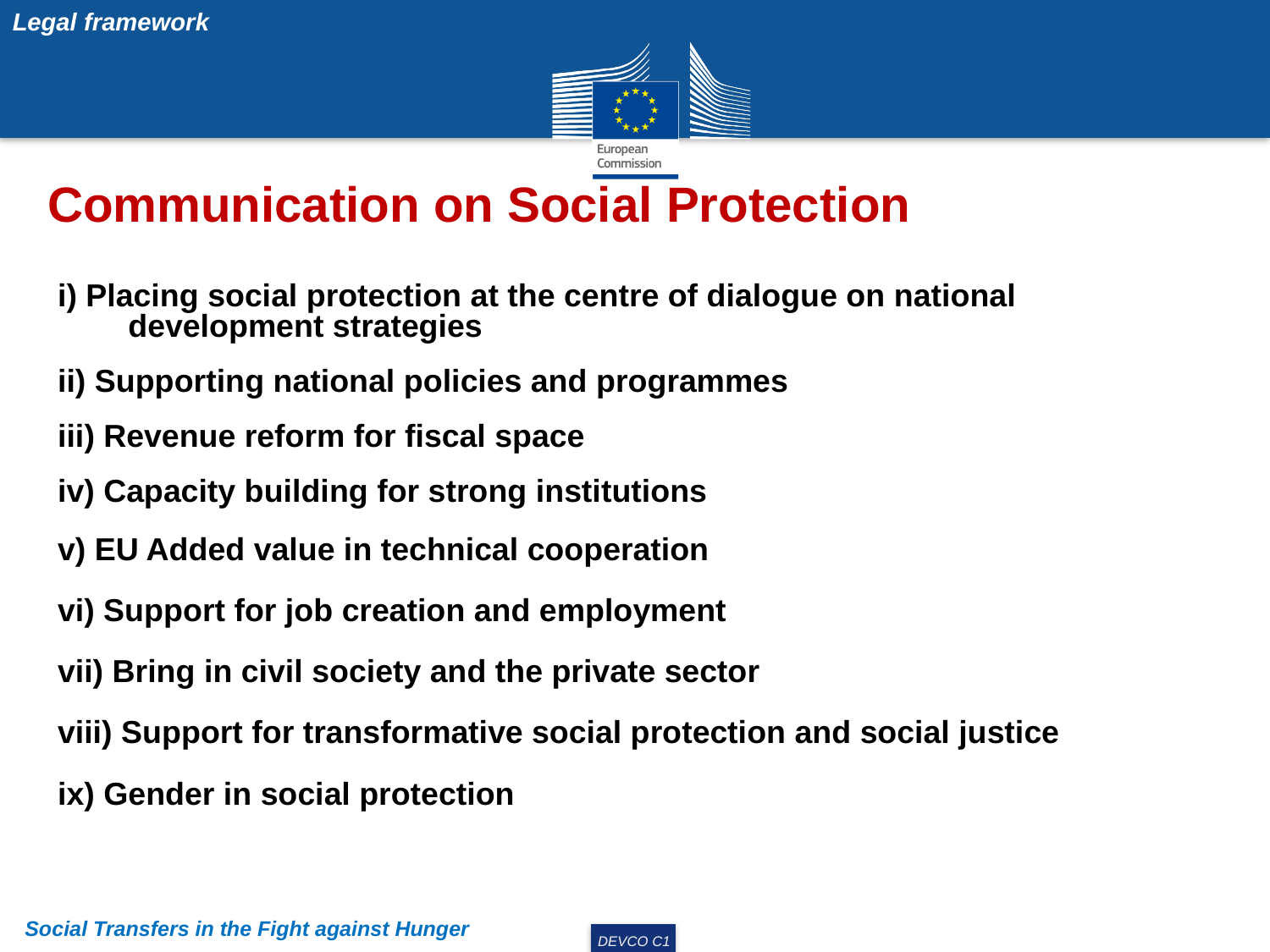

Legal framework
Communication on Social Protection
i) Placing social protection at the centre of dialogue on national development strategies

ii) Supporting national policies and programmes

iii) Revenue reform for fiscal space

iv) Capacity building for strong institutions

v) EU Added value in technical cooperation

vi) Support for job creation and employment

vii) Bring in civil society and the private sector

viii) Support for transformative social protection and social justice

ix) Gender in social protection

Social Transfers in the Fight against Hunger

DEVCO C1